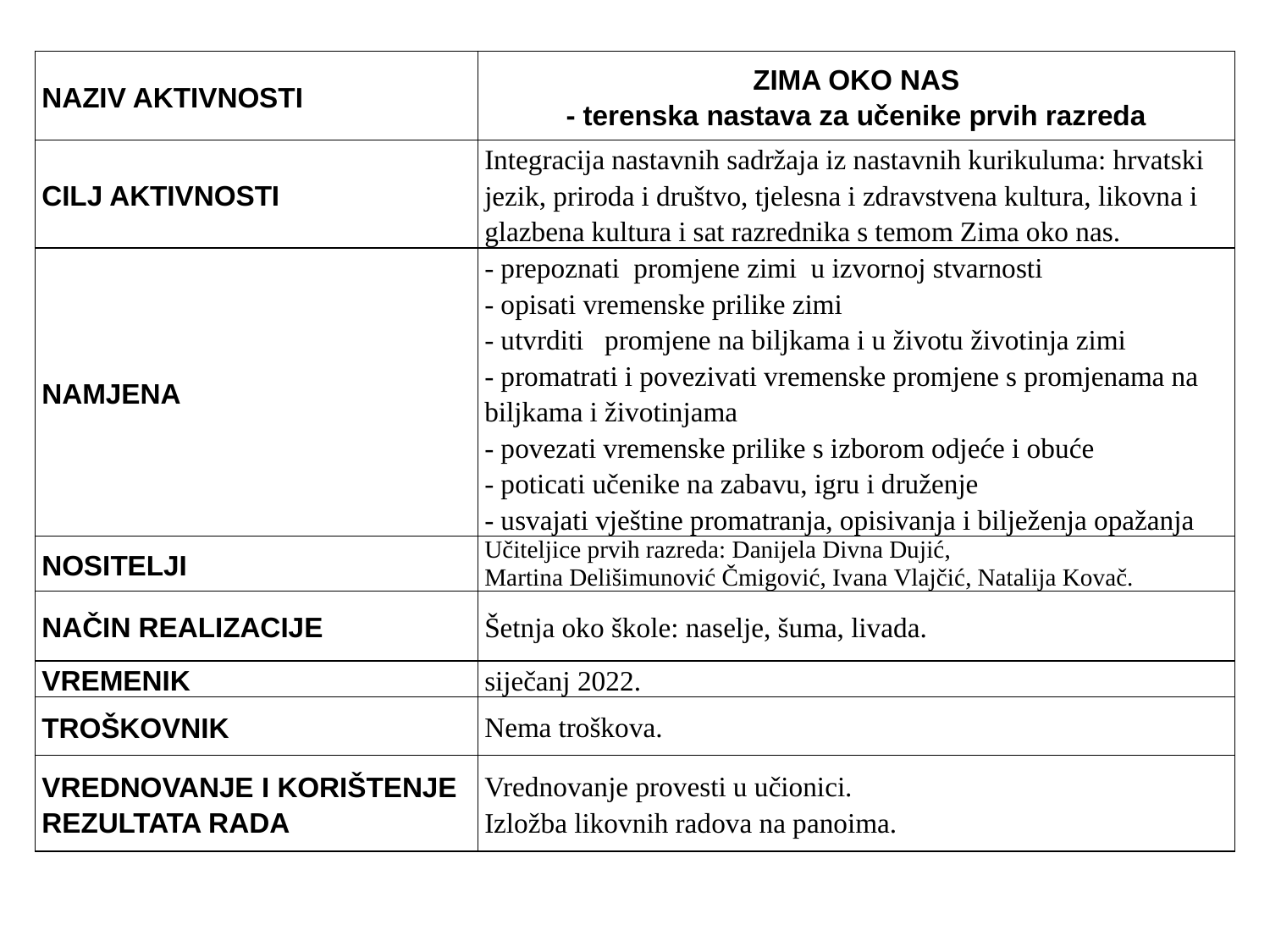

| NAZIV AKTIVNOSTI | ZIMA OKO NAS - terenska nastava za učenike prvih razreda |
| --- | --- |
| CILJ AKTIVNOSTI | Integracija nastavnih sadržaja iz nastavnih kurikuluma: hrvatski jezik, priroda i društvo, tjelesna i zdravstvena kultura, likovna i glazbena kultura i sat razrednika s temom Zima oko nas. |
| NAMJENA | - prepoznati  promjene zimi  u izvornoj stvarnosti - opisati vremenske prilike zimi - utvrditi   promjene na biljkama i u životu životinja zimi - promatrati i povezivati vremenske promjene s promjenama na biljkama i životinjama - povezati vremenske prilike s izborom odjeće i obuće - poticati učenike na zabavu, igru i druženje - usvajati vještine promatranja, opisivanja i bilježenja opažanja |
| NOSITELJI | Učiteljice prvih razreda: Danijela Divna Dujić, Martina Delišimunović Čmigović, Ivana Vlajčić, Natalija Kovač. |
| NAČIN REALIZACIJE | Šetnja oko škole: naselje, šuma, livada. |
| VREMENIK | siječanj 2022. |
| TROŠKOVNIK | Nema troškova. |
| VREDNOVANJE I KORIŠTENJE REZULTATA RADA | Vrednovanje provesti u učionici. Izložba likovnih radova na panoima. |